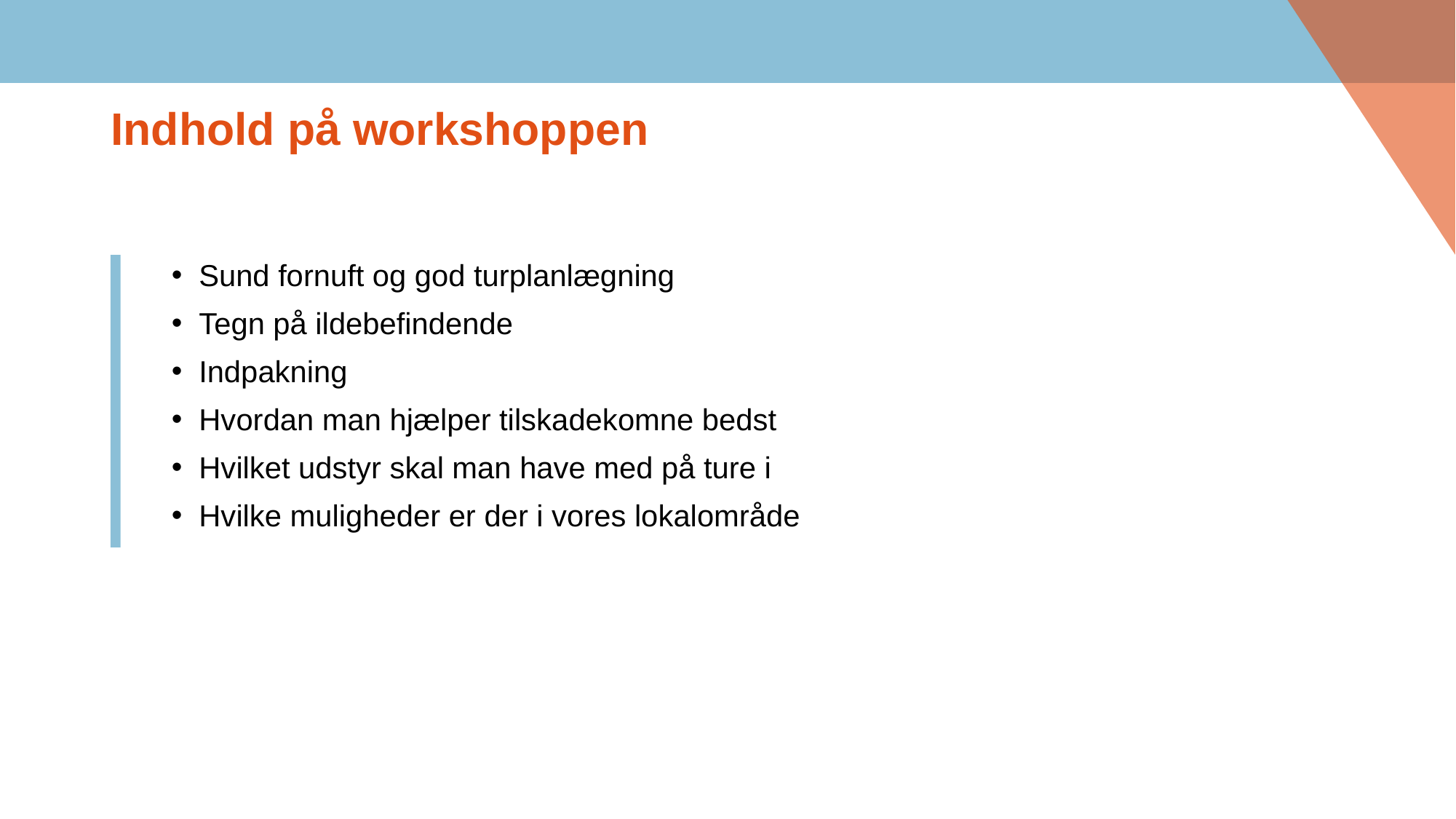

# Indhold på workshoppen

Sund fornuft og god turplanlægning
Tegn på ildebefindende
Indpakning
Hvordan man hjælper tilskadekomne bedst
Hvilket udstyr skal man have med på ture i
Hvilke muligheder er der i vores lokalområde